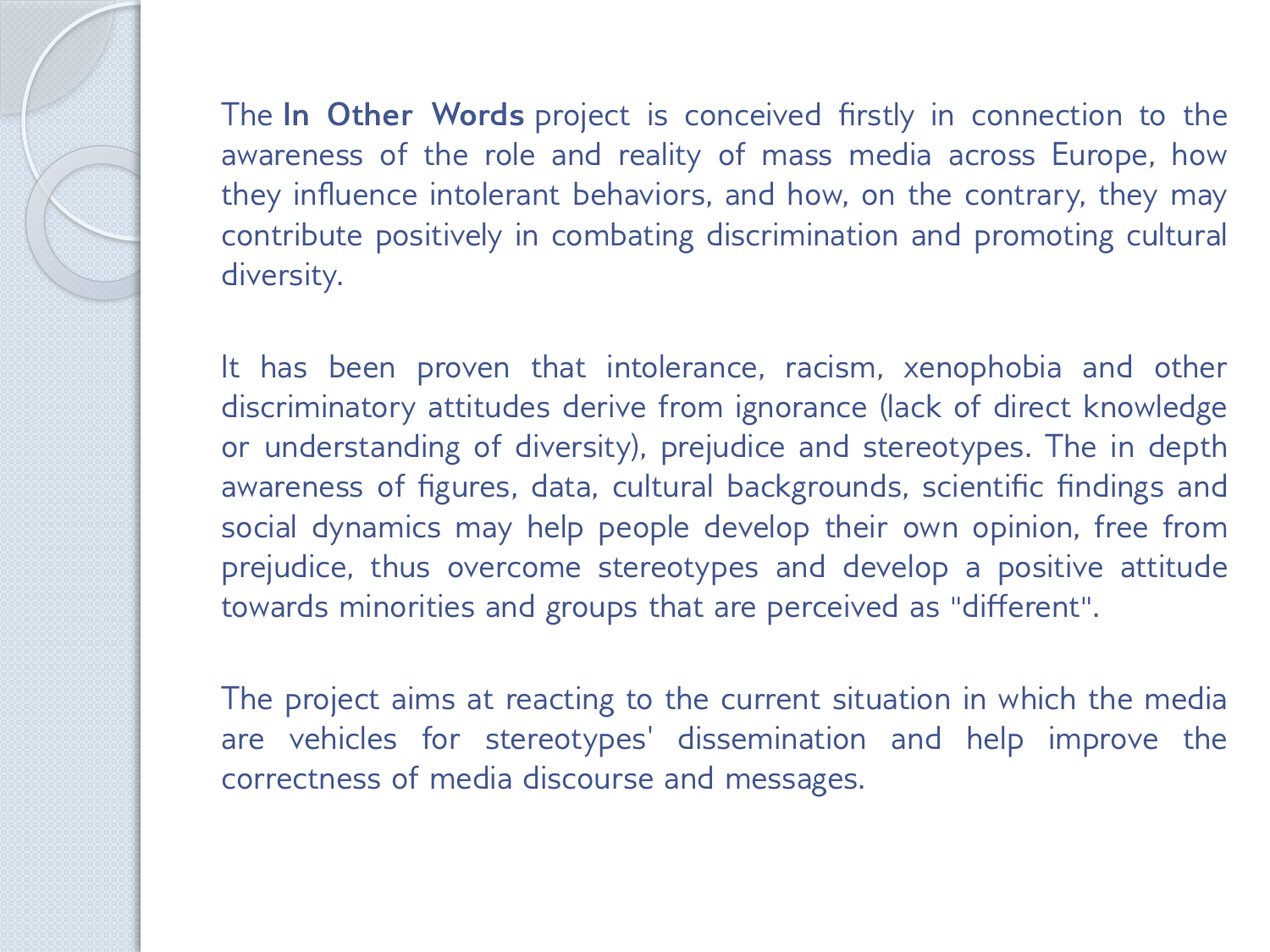

The In Other Words project is conceived firstly in connection to the awareness of the role and reality of mass media across Europe, how they influence intolerant behaviors, and how, on the contrary, they may contribute positively in combating discrimination and promoting cultural diversity.

It has been proven that intolerance, racism, xenophobia and other discriminatory attitudes derive from ignorance (lack of direct knowledge or understanding of diversity), prejudice and stereotypes. The in depth awareness of figures, data, cultural backgrounds, scientific findings and social dynamics may help people develop their own opinion, free from prejudice, thus overcome stereotypes and develop a positive attitude towards minorities and groups that are perceived as "different".

The project aims at reacting to the current situation in which the media are vehicles for stereotypes' dissemination and help improve the correctness of media discourse and messages.